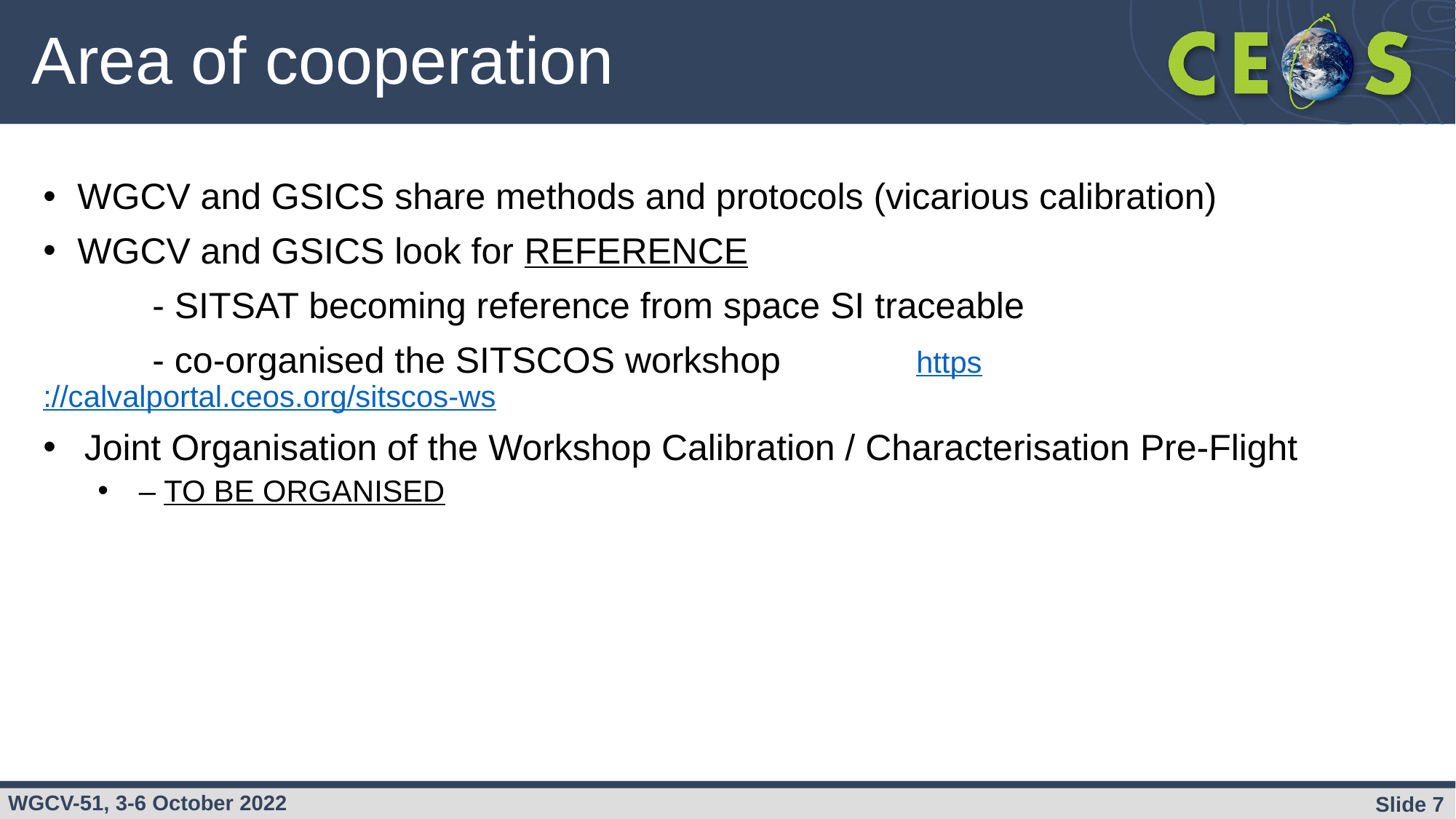

# Area of cooperation
WGCV and GSICS share methods and protocols (vicarious calibration)
WGCV and GSICS look for REFERENCE
	- SITSAT becoming reference from space SI traceable
	- co-organised the SITSCOS workshop  		https://calvalportal.ceos.org/sitscos-ws
Joint Organisation of the Workshop Calibration / Characterisation Pre-Flight
– TO BE ORGANISED